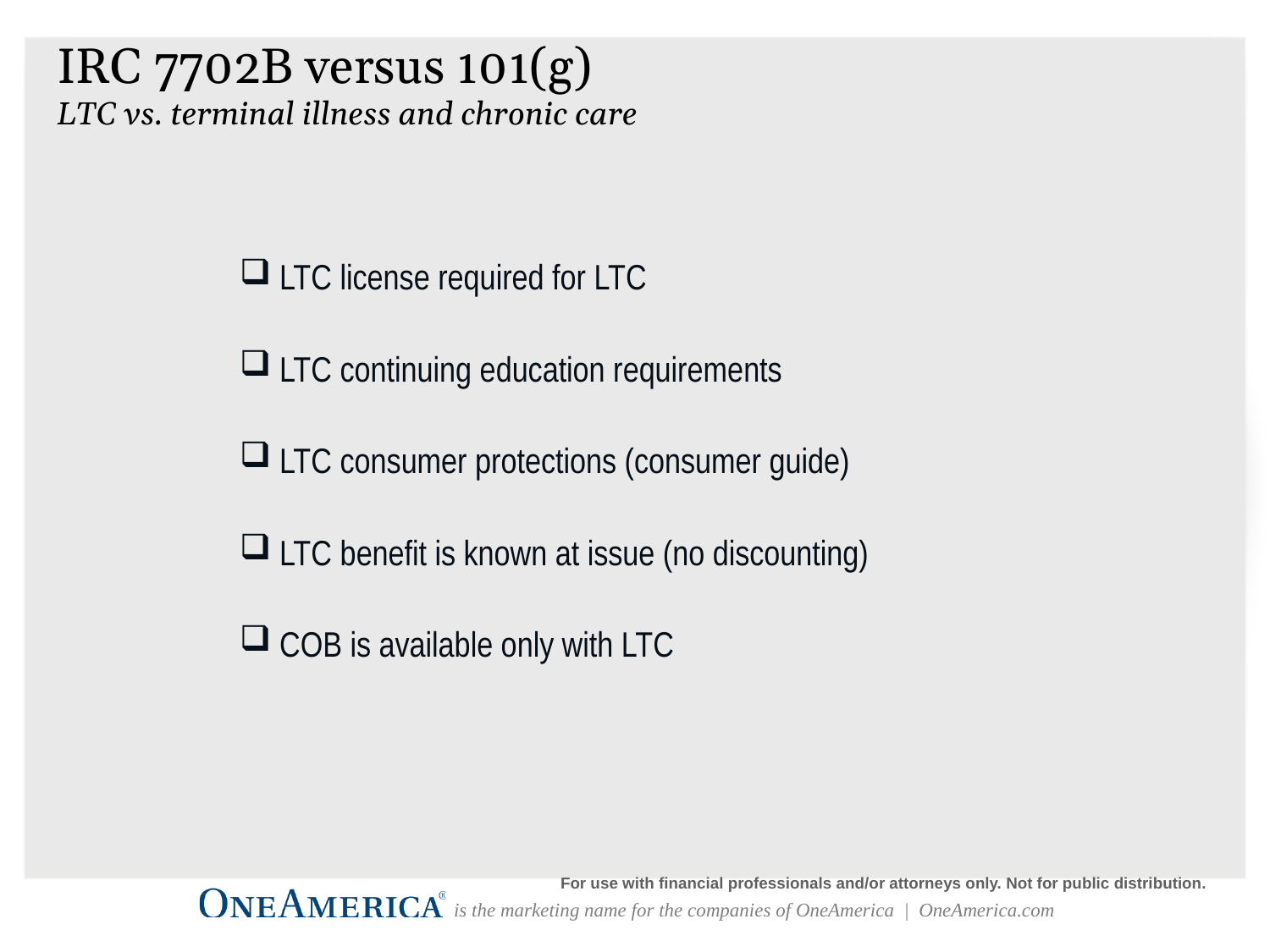

IRC 7702B versus 101(g)
LTC vs. terminal illness and chronic care
LTC license required for LTC
LTC continuing education requirements
LTC consumer protections (consumer guide)
LTC benefit is known at issue (no discounting)
COB is available only with LTC

For use with financial professionals and/or attorneys only. Not for public distribution.